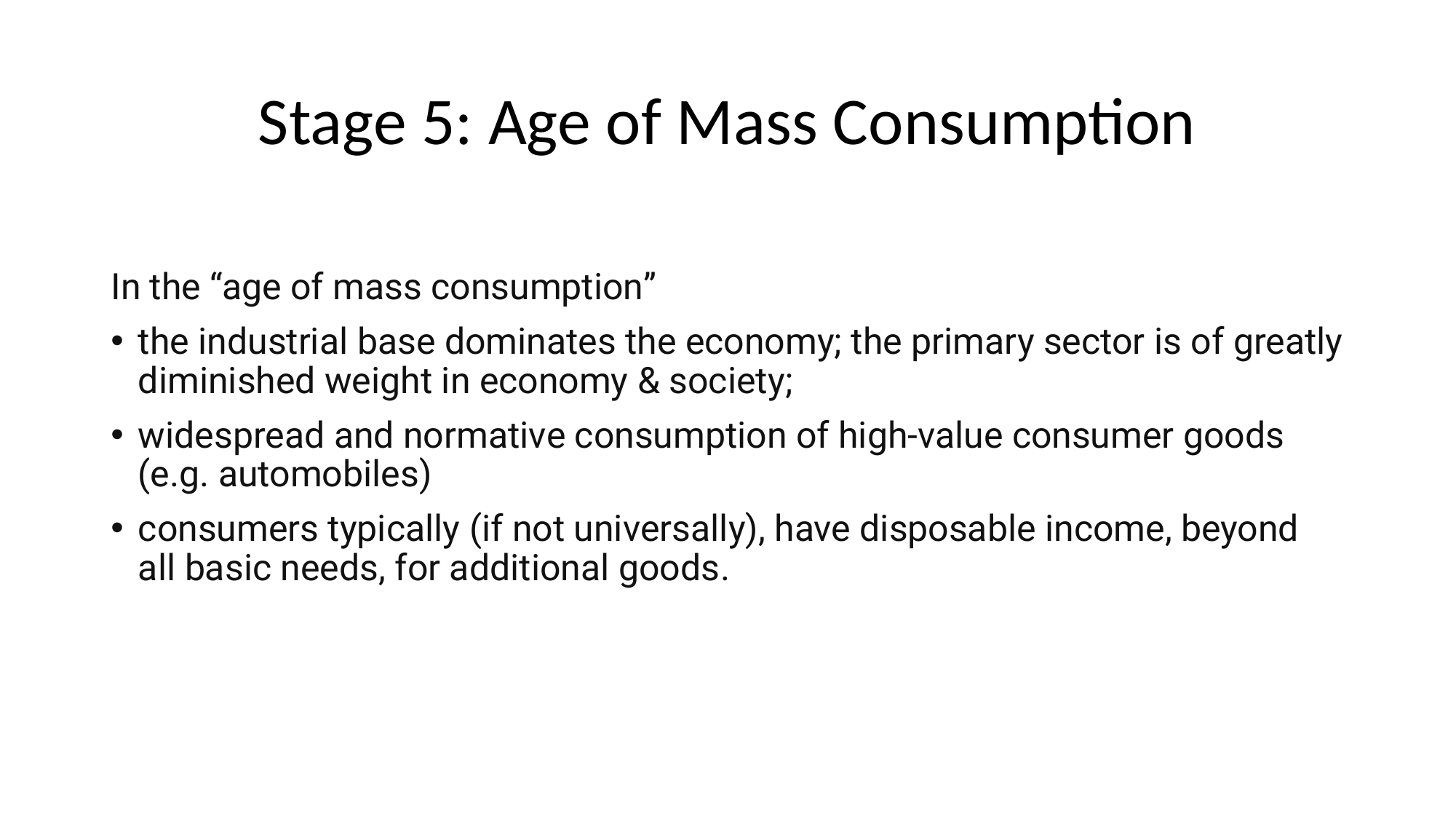

# Stage 5: Age of Mass Consumption

In the “age of mass consumption”
the industrial base dominates the economy; the primary sector is of greatly diminished weight in economy & society;
widespread and normative consumption of high-value consumer goods (e.g. automobiles)
consumers typically (if not universally), have disposable income, beyond all basic needs, for additional goods.